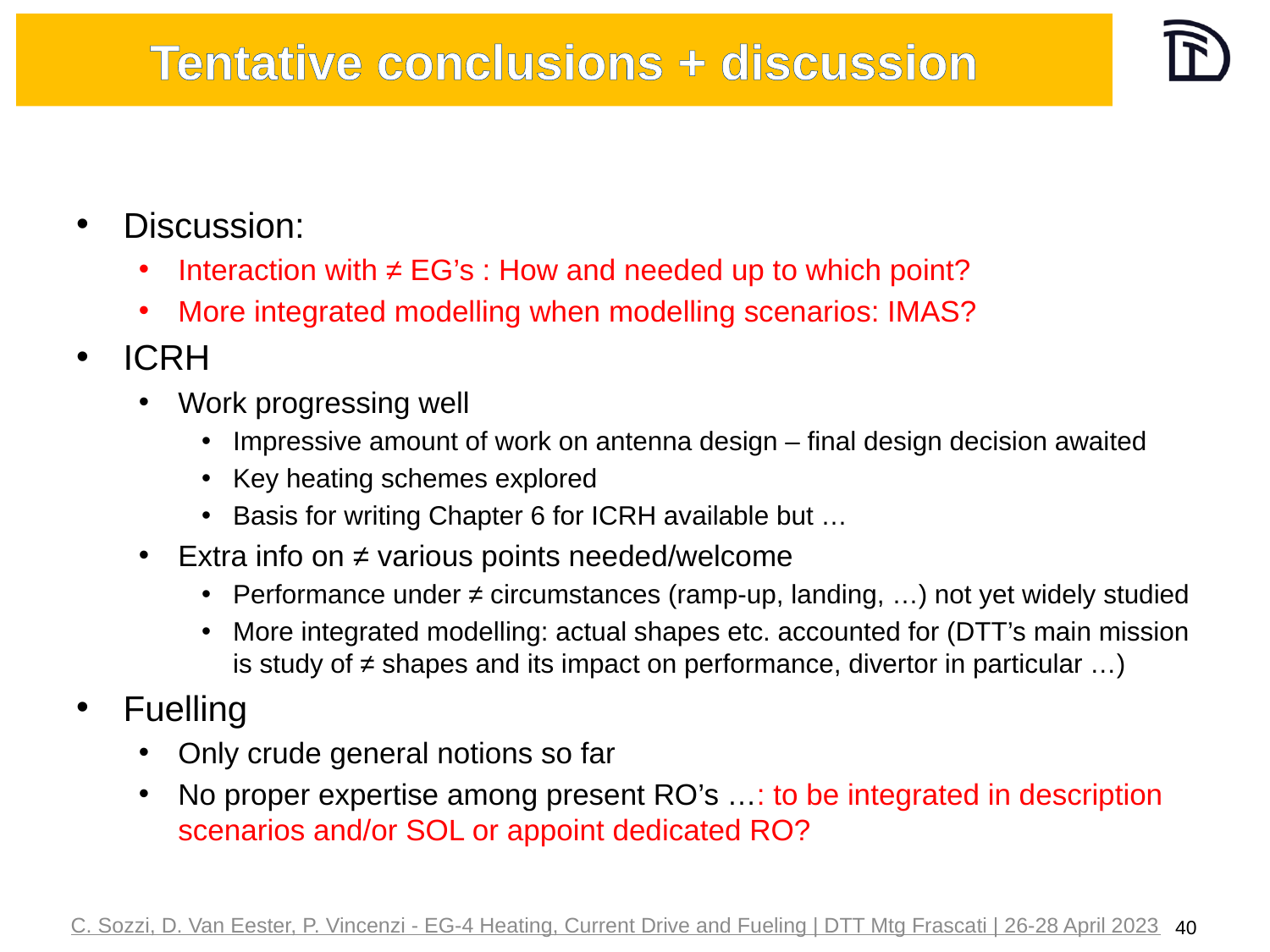

# Tentative conclusions + discussion
Discussion:
Interaction with ≠ EG’s : How and needed up to which point?
More integrated modelling when modelling scenarios: IMAS?
ICRH
Work progressing well
Impressive amount of work on antenna design – final design decision awaited
Key heating schemes explored
Basis for writing Chapter 6 for ICRH available but …
Extra info on ≠ various points needed/welcome
Performance under ≠ circumstances (ramp-up, landing, …) not yet widely studied
More integrated modelling: actual shapes etc. accounted for (DTT’s main mission is study of ≠ shapes and its impact on performance, divertor in particular …)
Fuelling
Only crude general notions so far
No proper expertise among present RO’s …: to be integrated in description scenarios and/or SOL or appoint dedicated RO?
C. Sozzi, D. Van Eester, P. Vincenzi - EG-4 Heating, Current Drive and Fueling | DTT Mtg Frascati | 26-28 April 2023